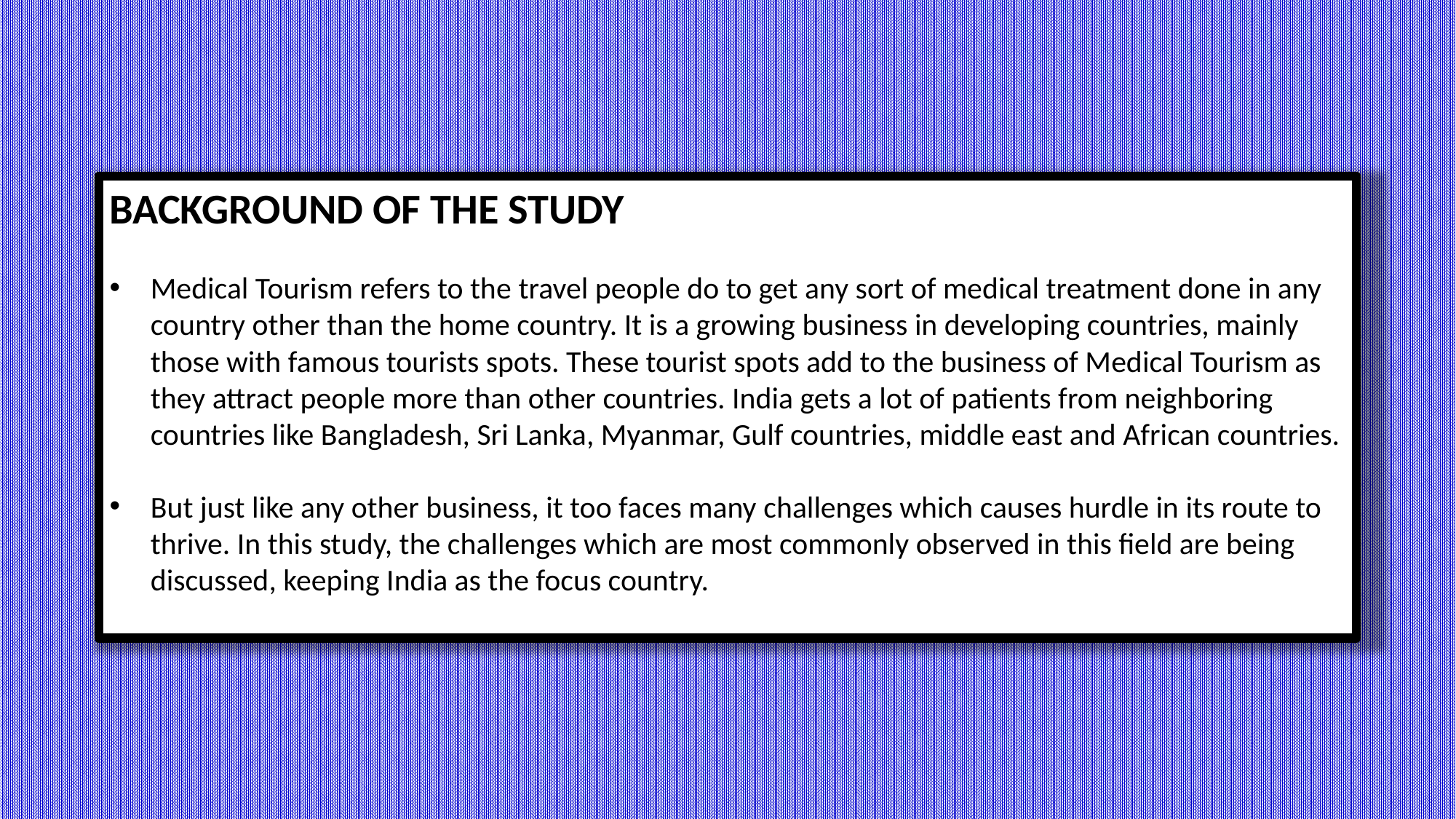

BACKGROUND OF THE STUDY

Medical Tourism refers to the travel people do to get any sort of medical treatment done in any country other than the home country. It is a growing business in developing countries, mainly those with famous tourists spots. These tourist spots add to the business of Medical Tourism as they attract people more than other countries. India gets a lot of patients from neighboring countries like Bangladesh, Sri Lanka, Myanmar, Gulf countries, middle east and African countries.

But just like any other business, it too faces many challenges which causes hurdle in its route to thrive. In this study, the challenges which are most commonly observed in this field are being discussed, keeping India as the focus country.